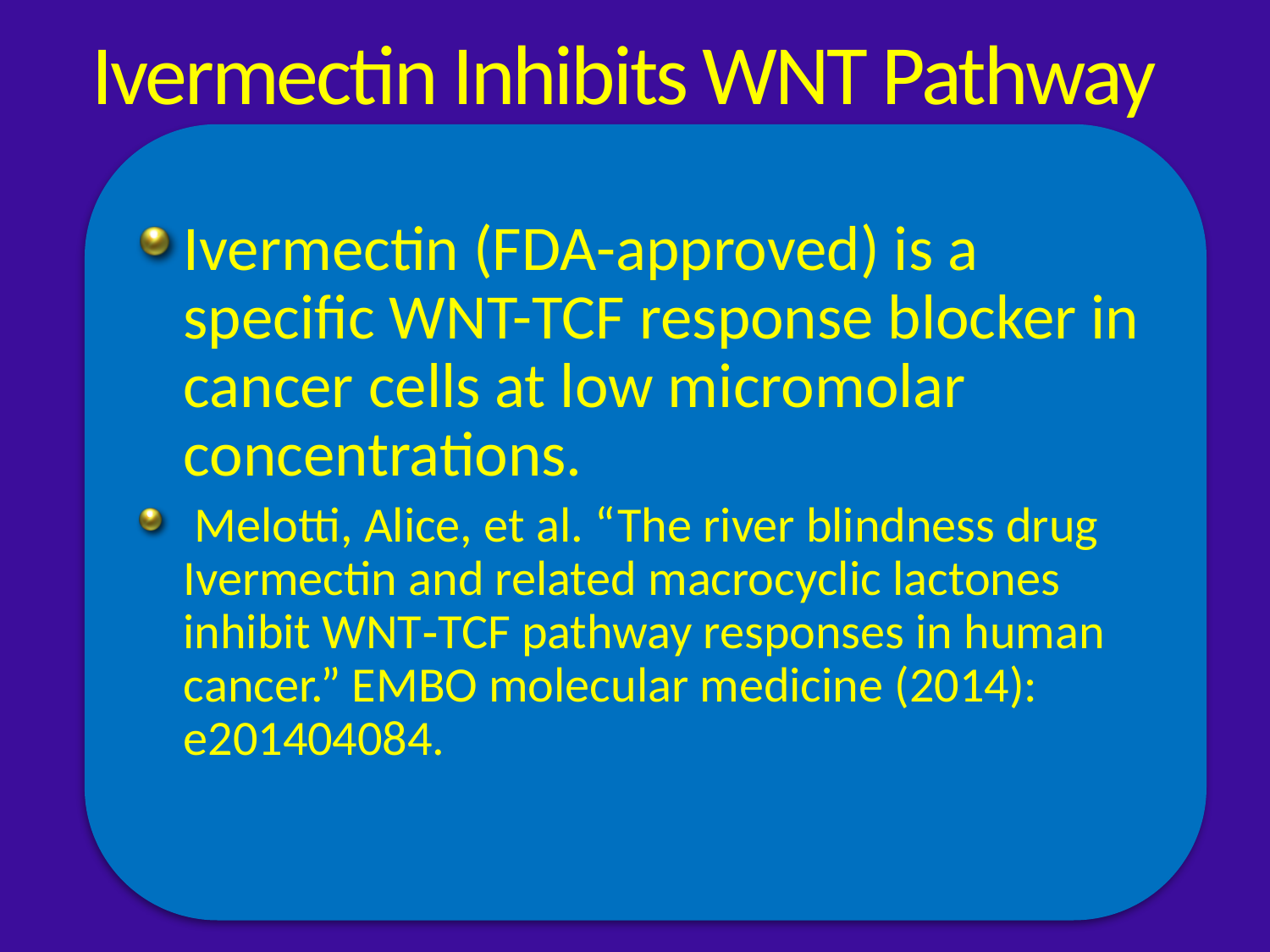

# Ivermectin Inhibits WNT Pathway
Ivermectin (FDA-approved) is a specific WNT-TCF response blocker in cancer cells at low micromolar concentrations.
 Melotti, Alice, et al. “The river blindness drug Ivermectin and related macrocyclic lactones inhibit WNT‐TCF pathway responses in human cancer.” EMBO molecular medicine (2014): e201404084.